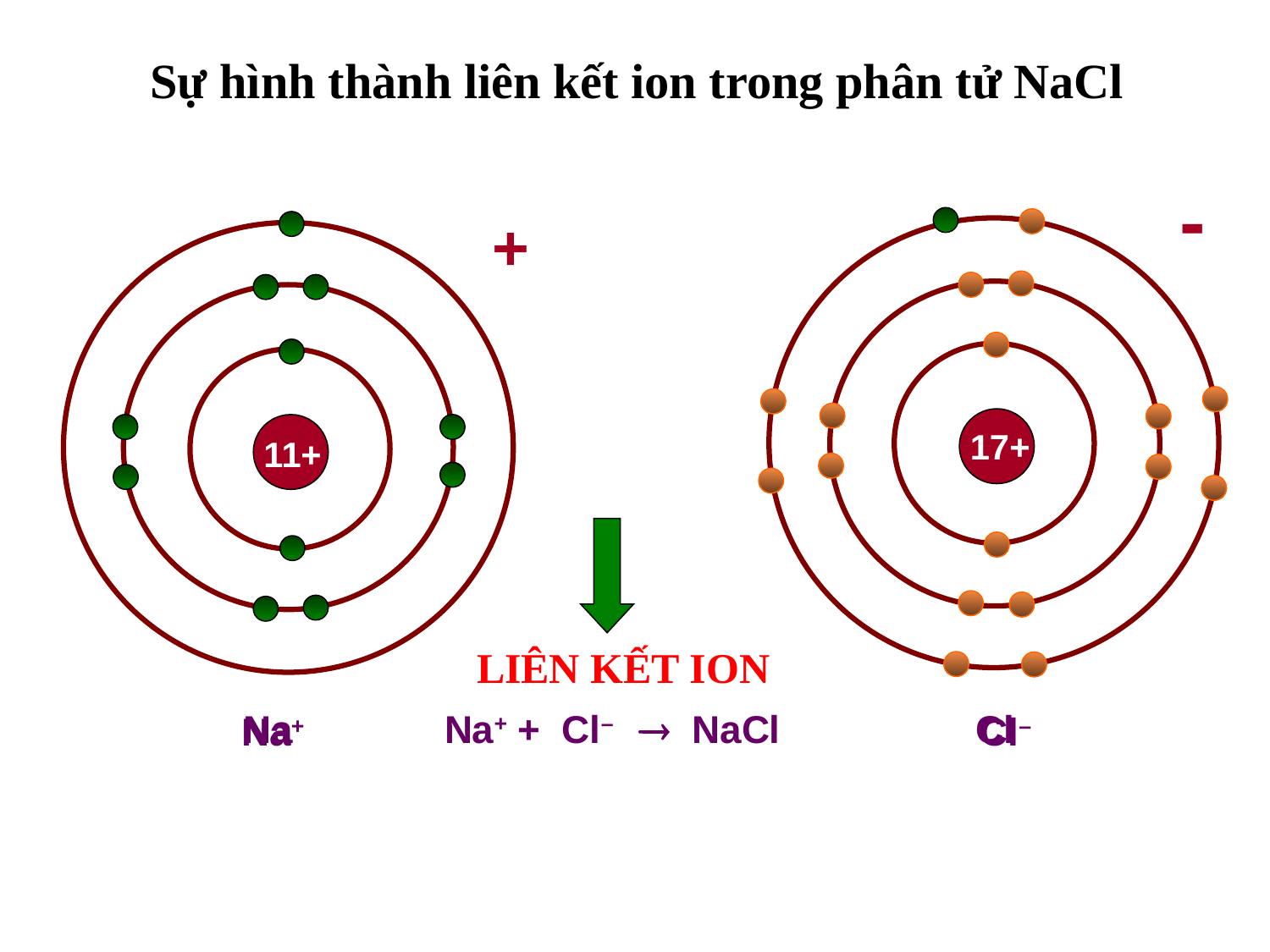

Sự hình thành liên kết ion trong phân tử NaCl
-
+

17+

11+

LIÊN KẾT ION
Na
Na+ +  Cl–  →  NaCl
Cl
Na+
Cl–